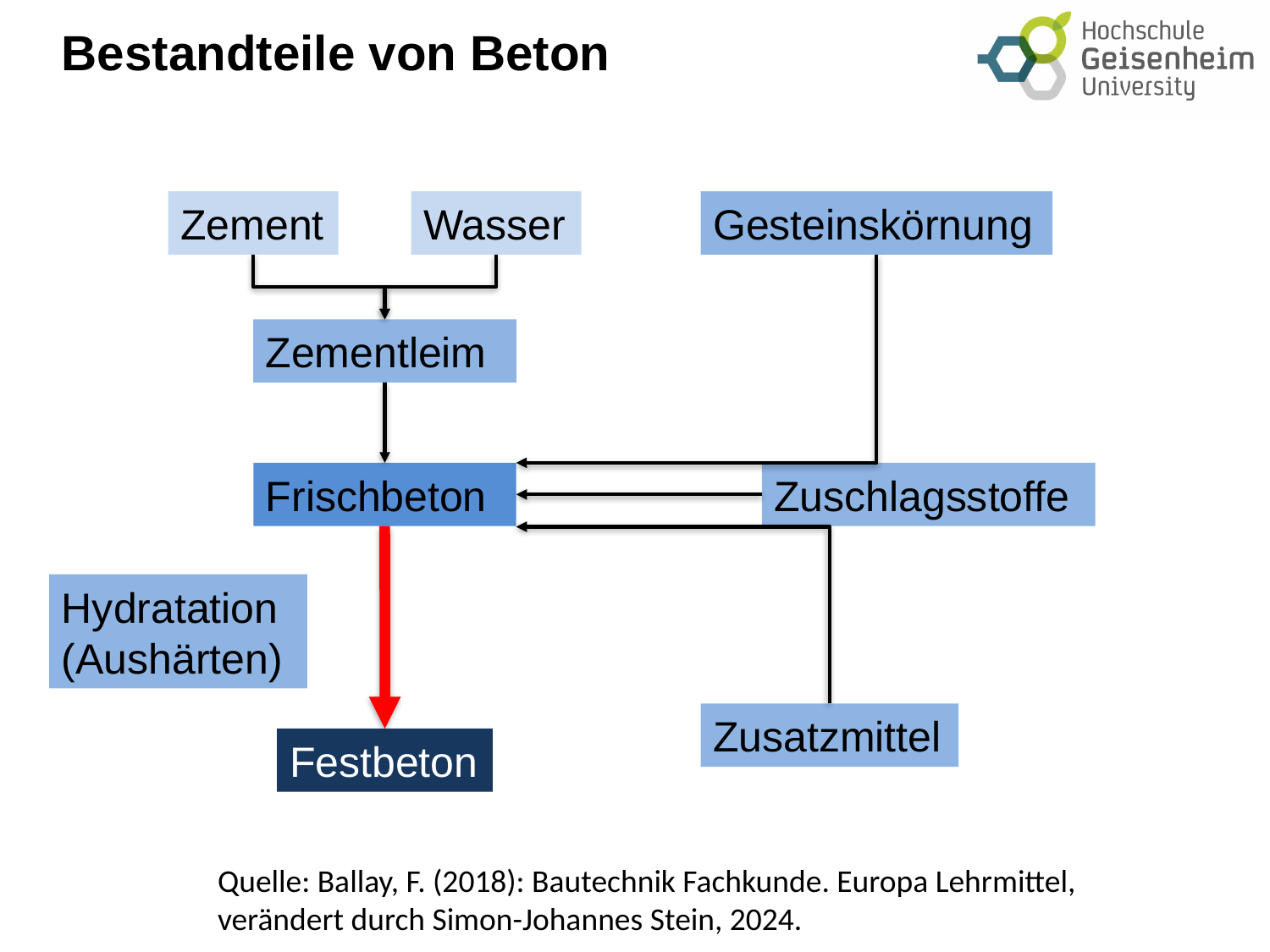

Bestandteile von Beton

Wasser
Zement
Gesteinskörnung
Zementleim
Zuschlagsstoffe
Frischbeton
Hydratation (Aushärten)
Zusatzmittel
Festbeton
Quelle: Ballay, F. (2018): Bautechnik Fachkunde. Europa Lehrmittel, verändert durch Simon-Johannes Stein, 2024.